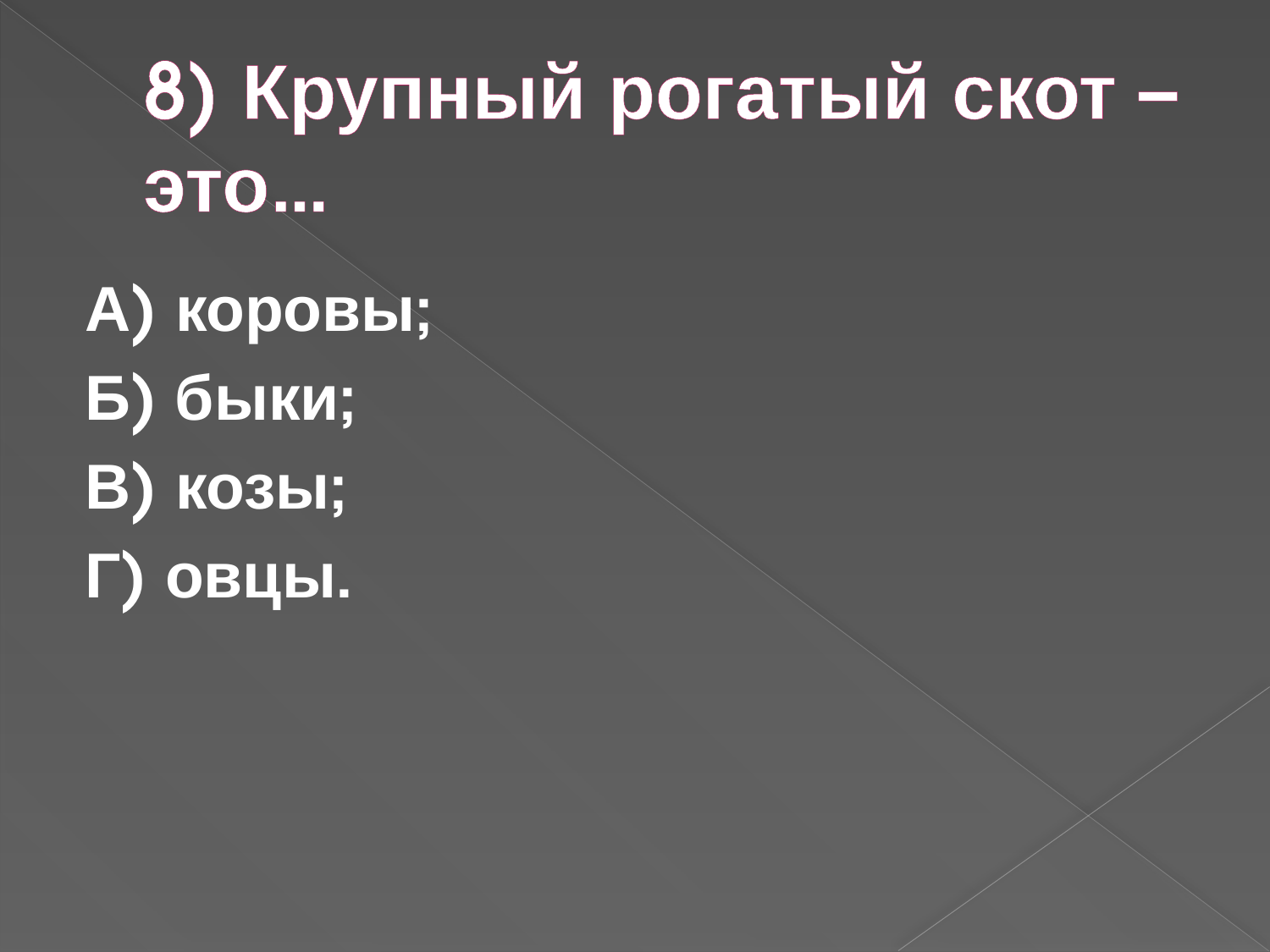

# 8) Крупный рогатый скот – это…
А) коровы;
Б) быки;
В) козы;
Г) овцы.